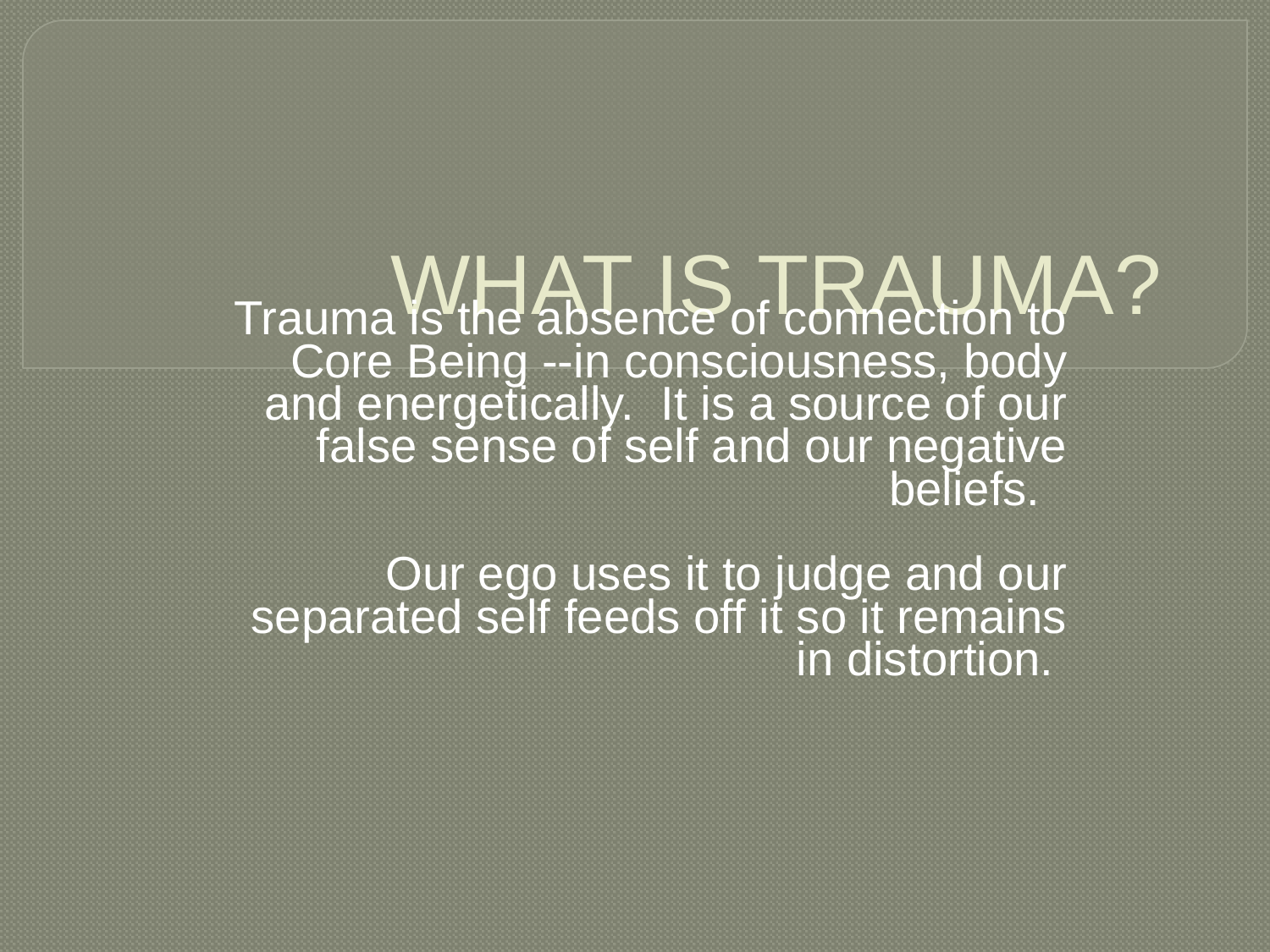

WHAT IS TRAUMA?

Trauma is the absence of connection to Core Being --in consciousness, body and energetically.  It is a source of our false sense of self and our negative beliefs.

Our ego uses it to judge and our separated self feeds off it so it remains in distortion.